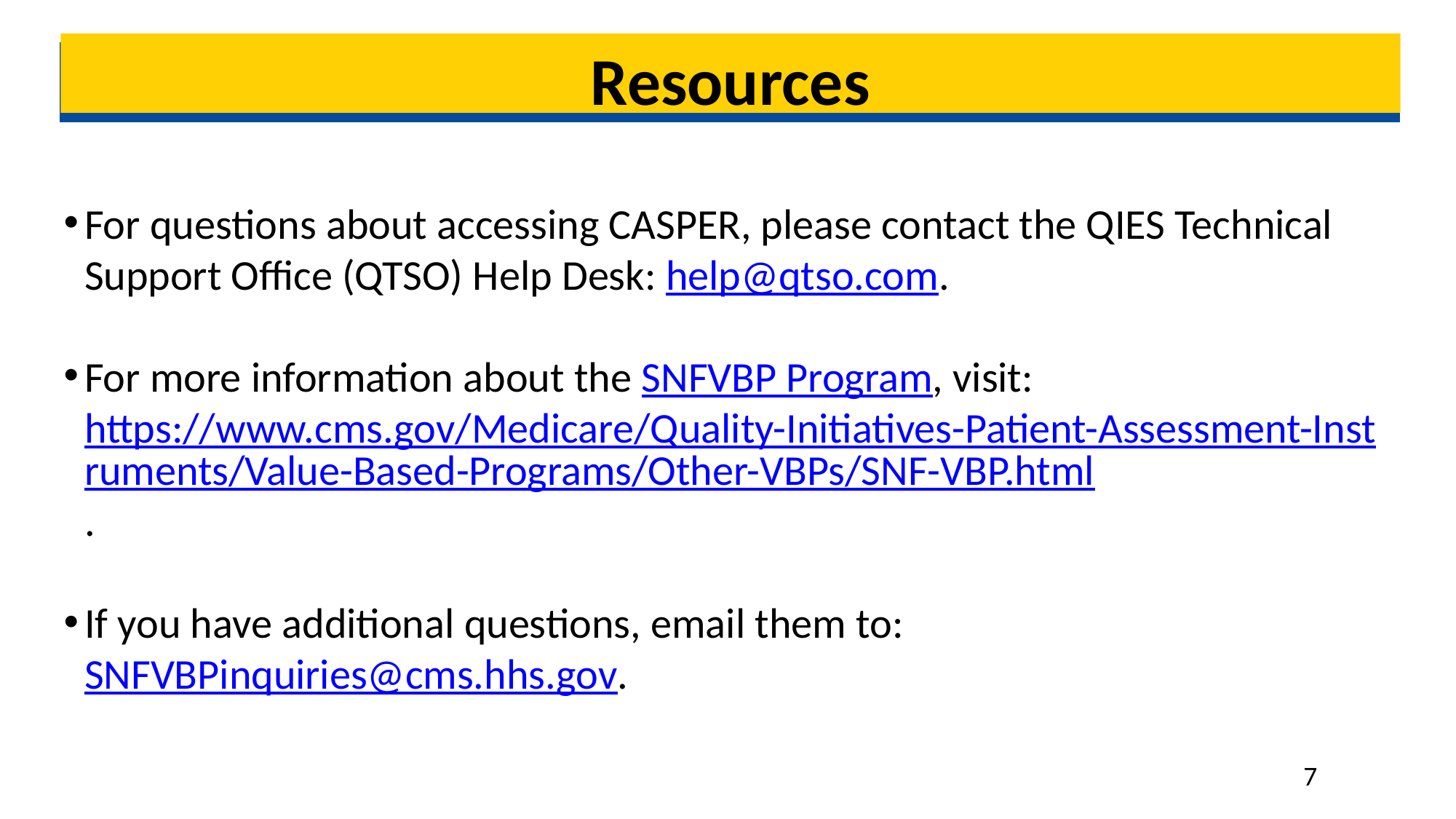

# Resources
For questions about accessing CASPER, please contact the QIES Technical Support Office (QTSO) Help Desk: help@qtso.com.

For more information about the SNFVBP Program, visit: https://www.cms.gov/Medicare/Quality-Initiatives-Patient-Assessment-Instruments/Value-Based-Programs/Other-VBPs/SNF-VBP.html.

If you have additional questions, email them to: SNFVBPinquiries@cms.hhs.gov.